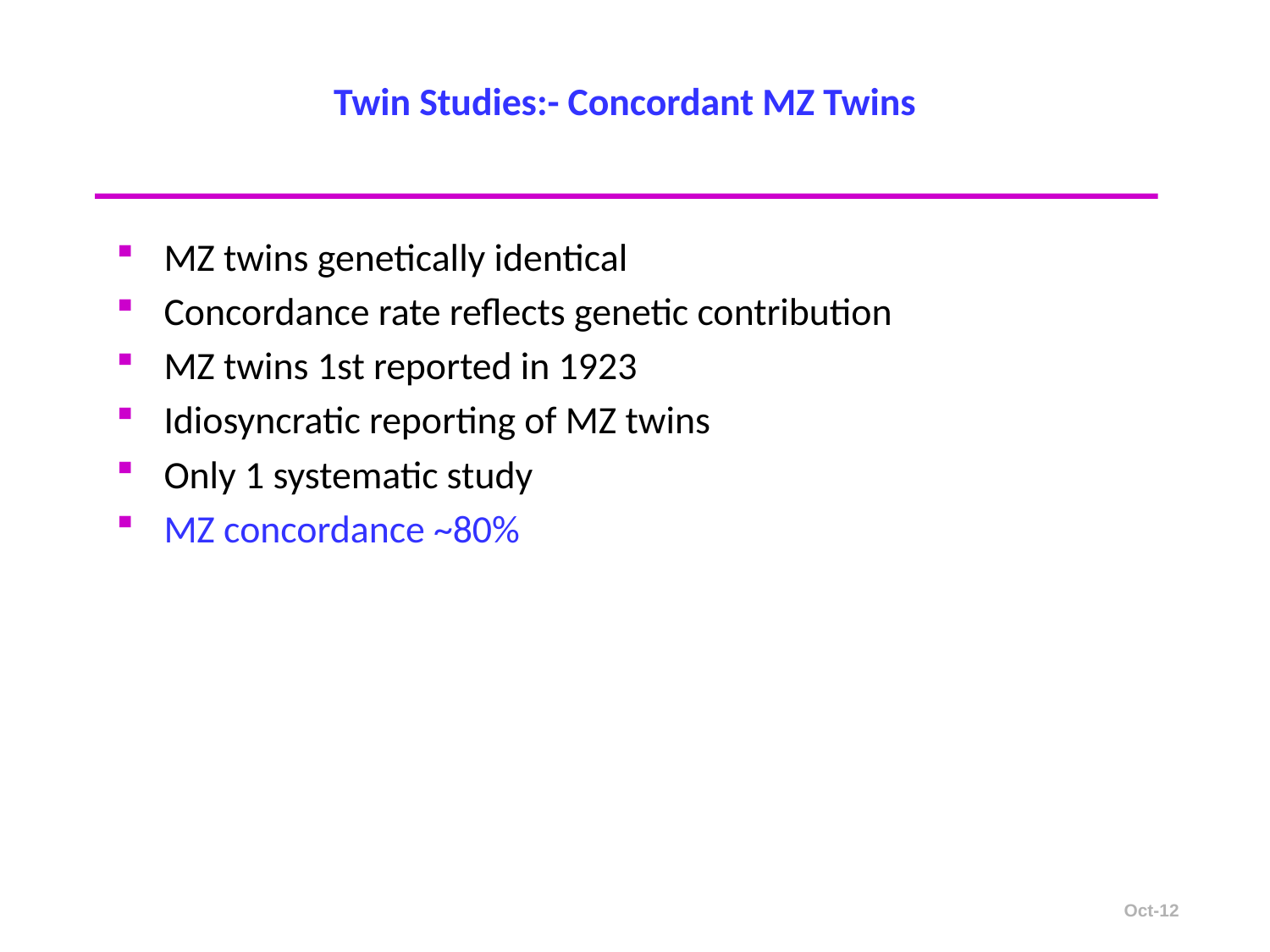

# Twin Studies:- Concordant MZ Twins
MZ twins genetically identical
Concordance rate reflects genetic contribution
MZ twins 1st reported in 1923
Idiosyncratic reporting of MZ twins
Only 1 systematic study
MZ concordance ~80%
Oct-12